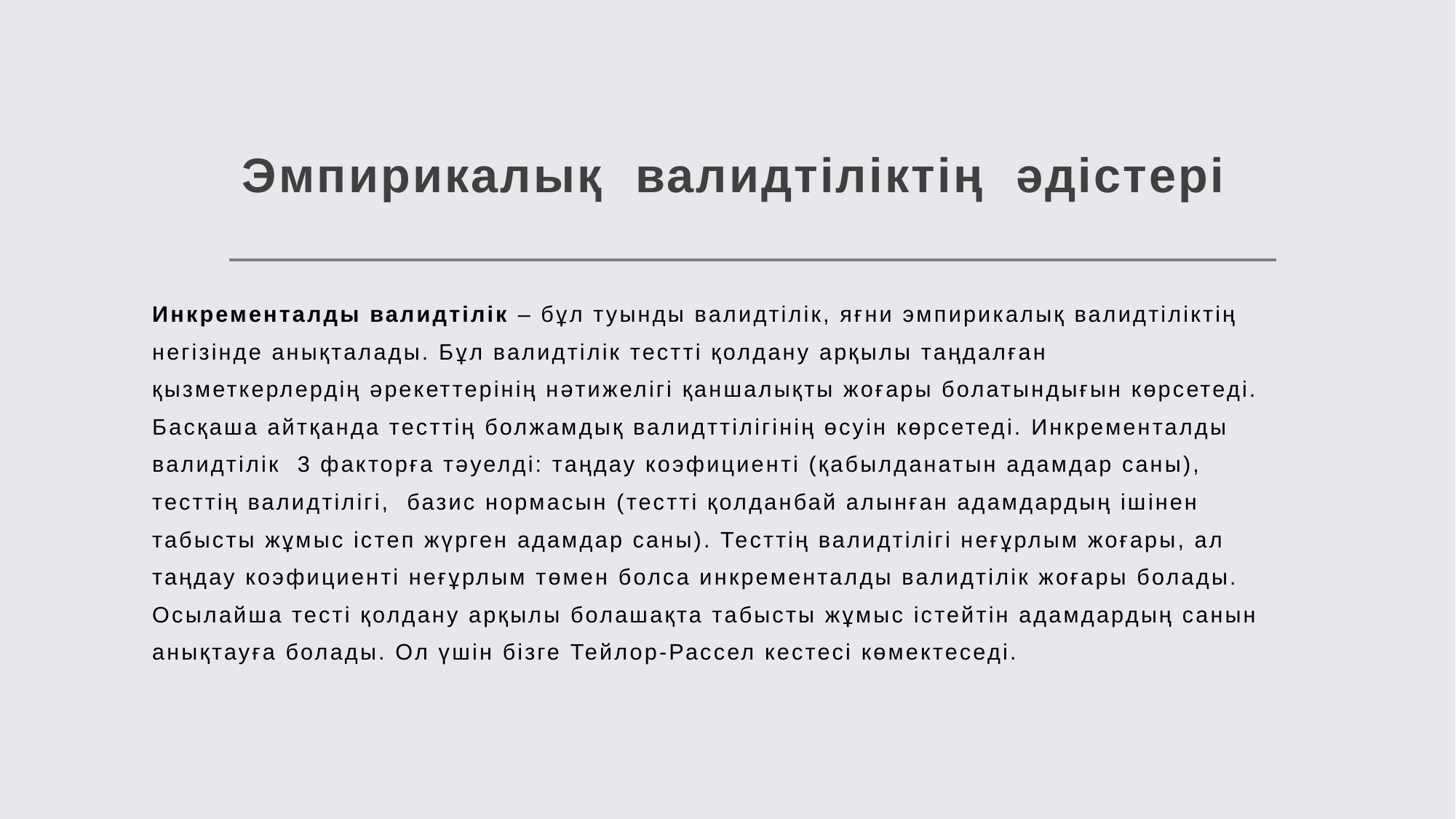

# Эмпирикалық  валидтіліктің  әдістері
Инкременталды валидтілік – бұл туынды валидтілік, яғни эмпирикалық валидтіліктің негізінде анықталады. Бұл валидтілік тестті қолдану арқылы таңдалған қызметкерлердің әрекеттерінің нәтижелігі қаншалықты жоғары болатындығын көрсетеді. Басқаша айтқанда тесттің болжамдық валидттілігінің өсуін көрсетеді. Инкременталды валидтілік  3 факторға тәуелді: таңдау коэфициенті (қабылданатын адамдар саны), тесттің валидтілігі,  базис нормасын (тестті қолданбай алынған адамдардың ішінен табысты жұмыс істеп жүрген адамдар саны). Тесттің валидтілігі неғұрлым жоғары, ал таңдау коэфициенті неғұрлым төмен болса инкременталды валидтілік жоғары болады. Осылайша тесті қолдану арқылы болашақта табысты жұмыс істейтін адамдардың санын анықтауға болады. Ол үшін бізге Тейлор-Рассел кестесі көмектеседі.